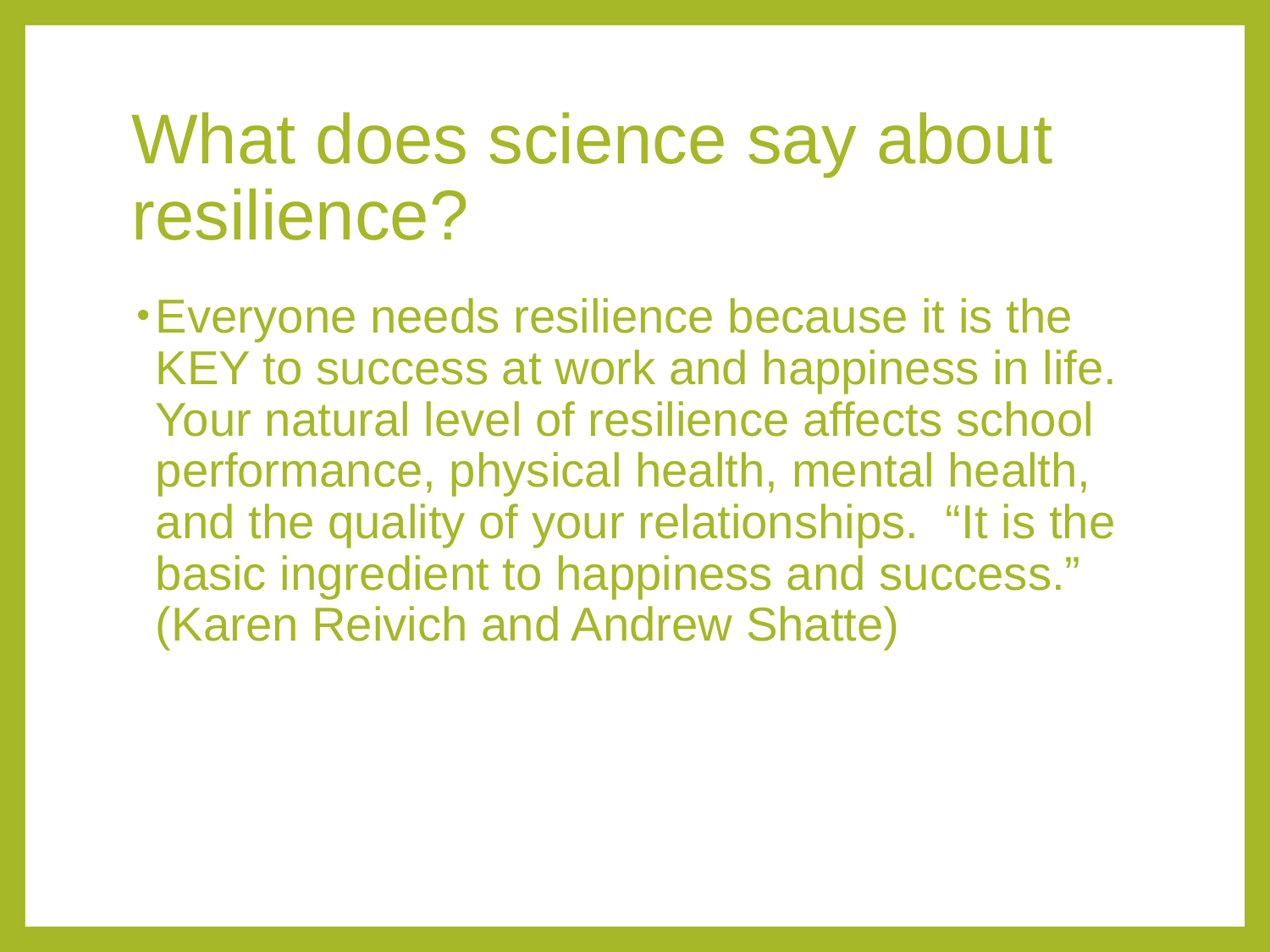

# What does science say about resilience?
Everyone needs resilience because it is the KEY to success at work and happiness in life.  Your natural level of resilience affects school performance, physical health, mental health, and the quality of your relationships.  “It is the basic ingredient to happiness and success.” (Karen Reivich and Andrew Shatte)